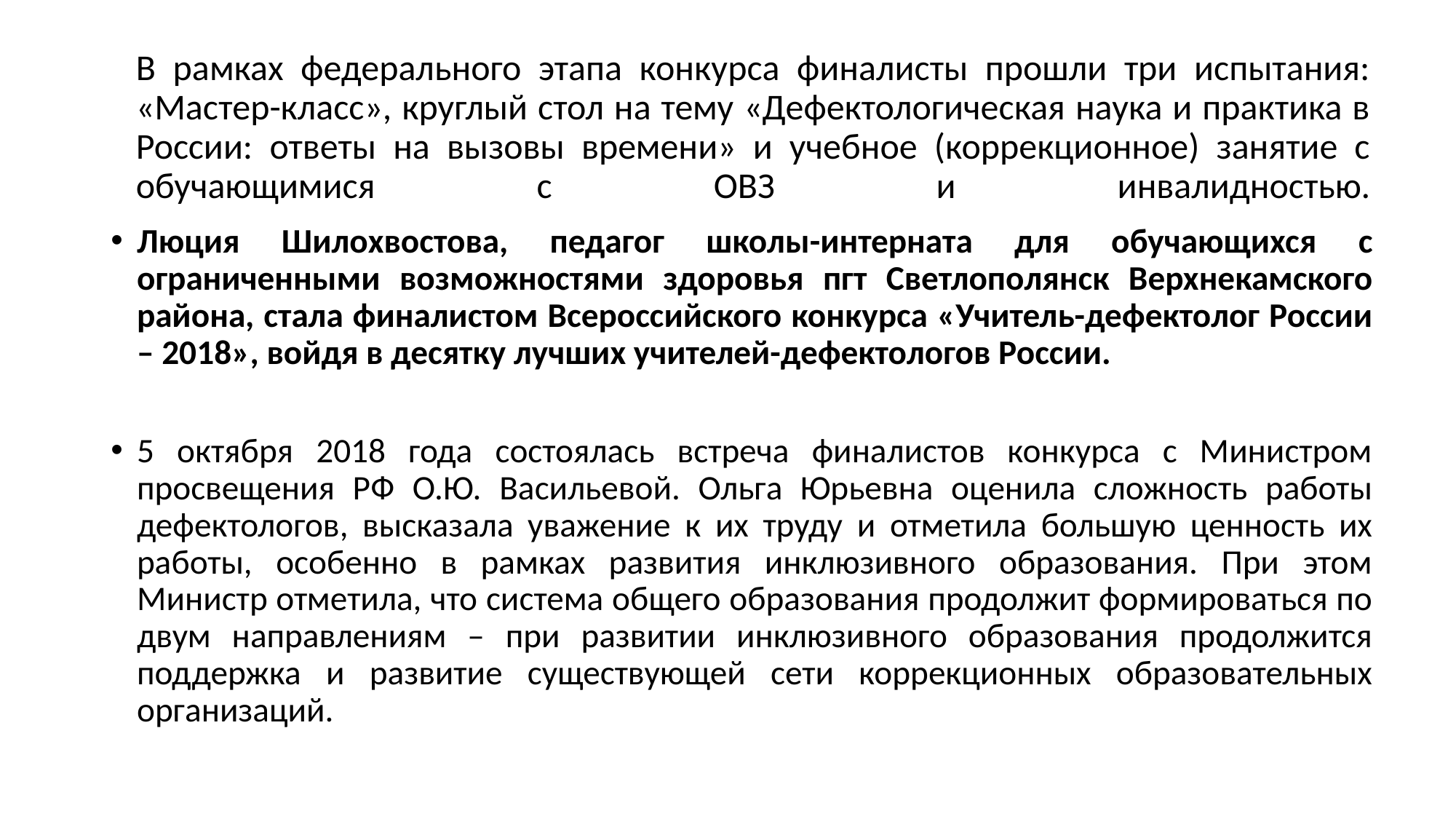

# В рамках федерального этапа конкурса финалисты прошли три испытания: «Мастер-класс», круглый стол на тему «Дефектологическая наука и практика в России: ответы на вызовы времени» и учебное (коррекционное) занятие с обучающимися с ОВЗ и инвалидностью.
Люция Шилохвостова, педагог школы-интерната для обучающихся с ограниченными возможностями здоровья пгт Светлополянск Верхнекамского района, стала финалистом Всероссийского конкурса «Учитель-дефектолог России – 2018», войдя в десятку лучших учителей-дефектологов России.

5 октября 2018 года состоялась встреча финалистов конкурса с Министром просвещения РФ О.Ю. Васильевой. Ольга Юрьевна оценила сложность работы дефектологов, высказала уважение к их труду и отметила большую ценность их работы, особенно в рамках развития инклюзивного образования. При этом Министр отметила, что система общего образования продолжит формироваться по двум направлениям – при развитии инклюзивного образования продолжится поддержка и развитие существующей сети коррекционных образовательных организаций.